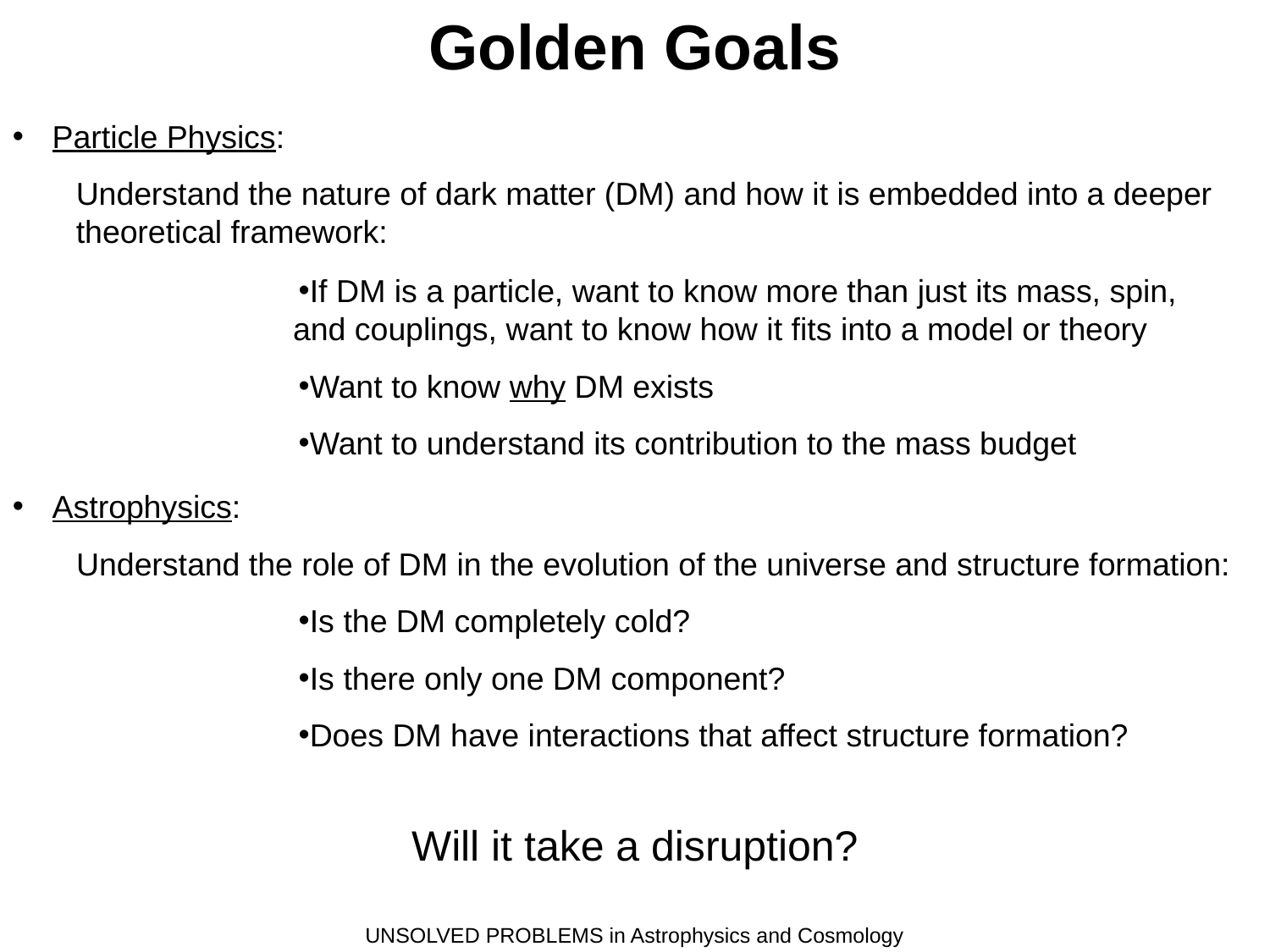

Golden Goals
Particle Physics:

Understand the nature of dark matter (DM) and how it is embedded into a deeper theoretical framework:

If DM is a particle, want to know more than just its mass, spin,
   and couplings, want to know how it fits into a model or theory

Want to know why DM exists

Want to understand its contribution to the mass budget

Astrophysics:

Understand the role of DM in the evolution of the universe and structure formation:

Is the DM completely cold?

Is there only one DM component?

Does DM have interactions that affect structure formation?
Will it take a disruption?
UNSOLVED PROBLEMS in Astrophysics and Cosmology